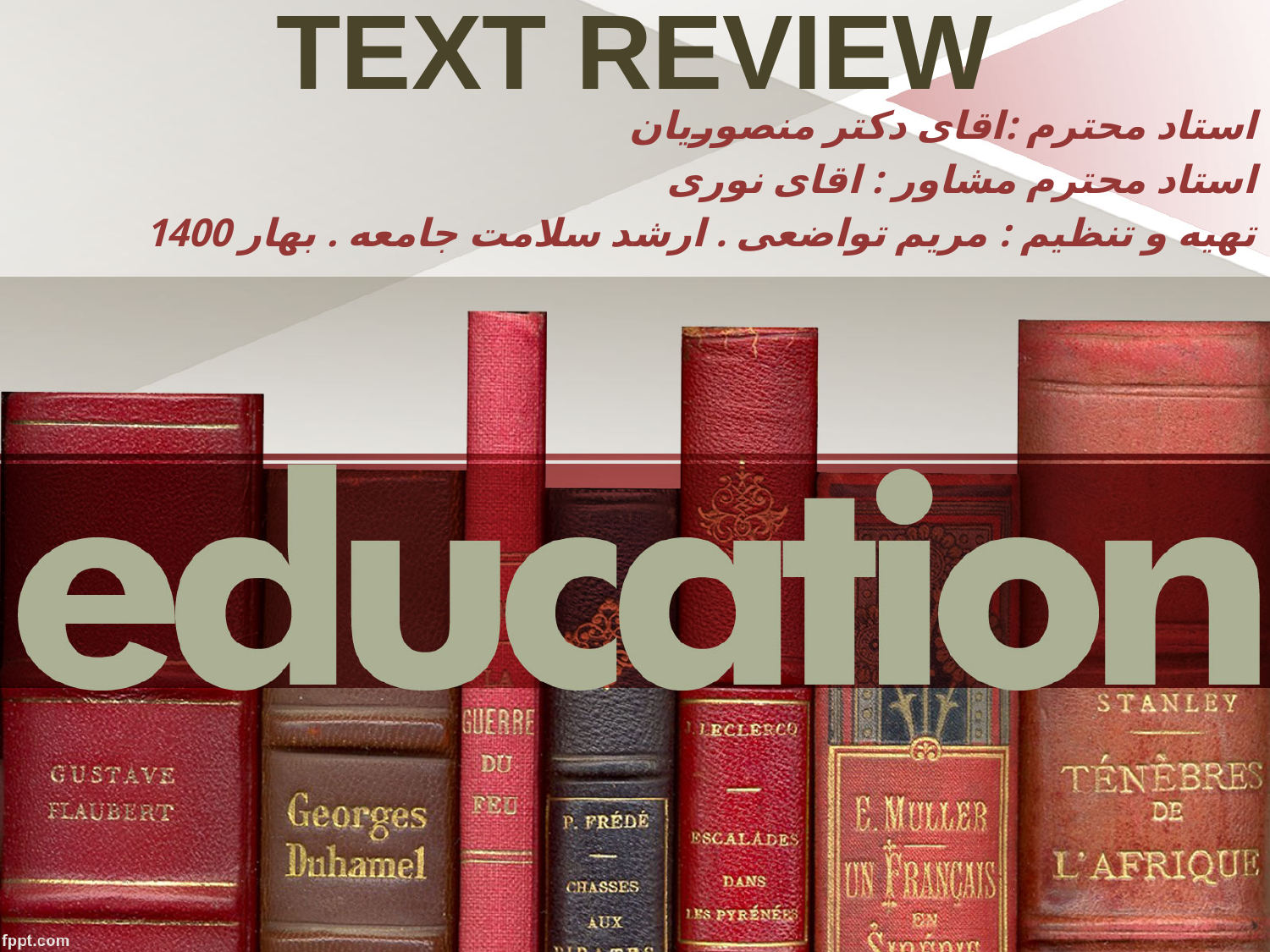

# TEXT REVIEW
استاد محترم :اقای دکتر منصوریان
استاد محترم مشاور : اقای نوری
تهیه و تنظیم : مریم تواضعی . ارشد سلامت جامعه . بهار 1400